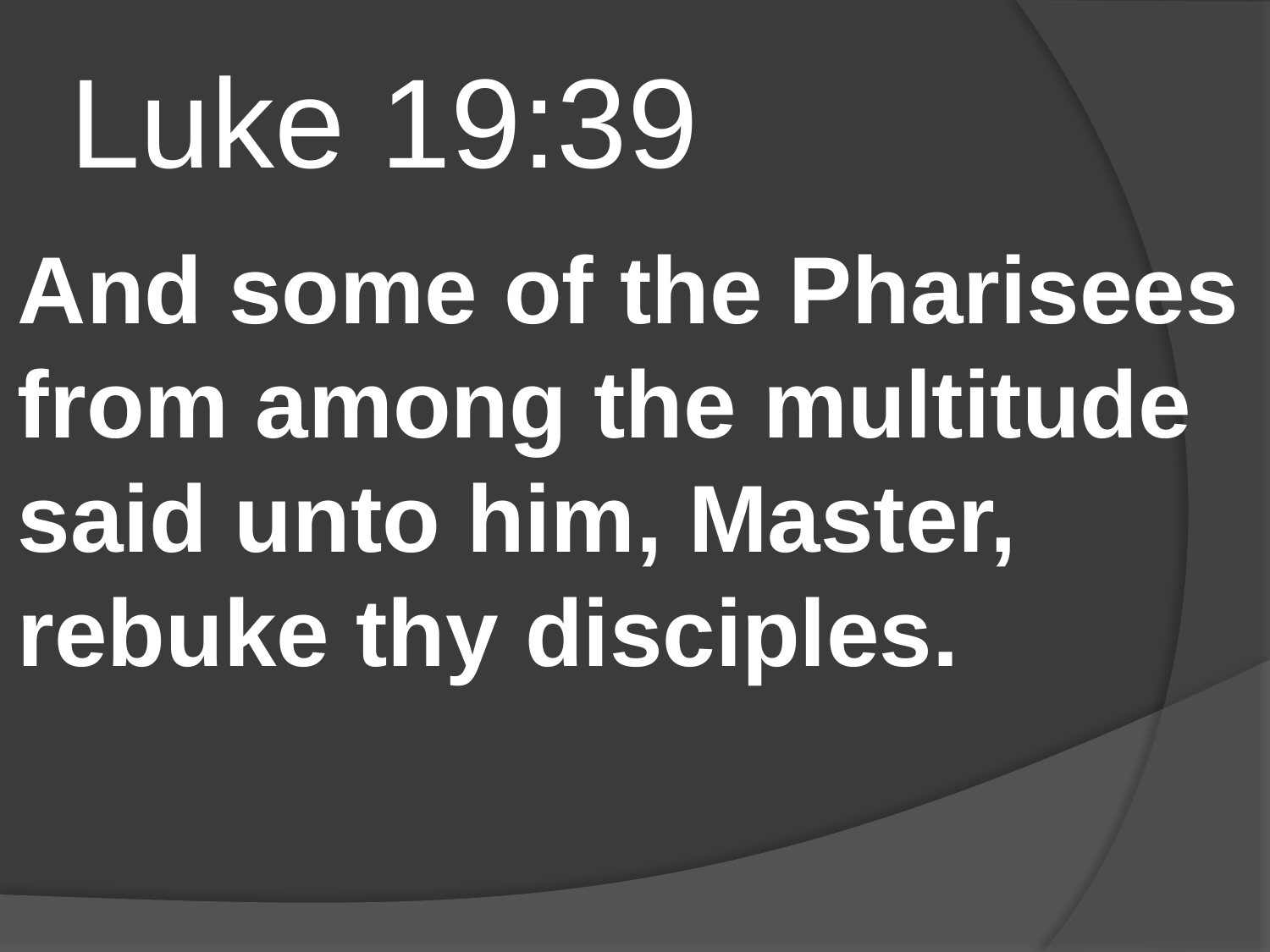

# Luke 19:39
And some of the Pharisees from among the multitude said unto him, Master, rebuke thy disciples.